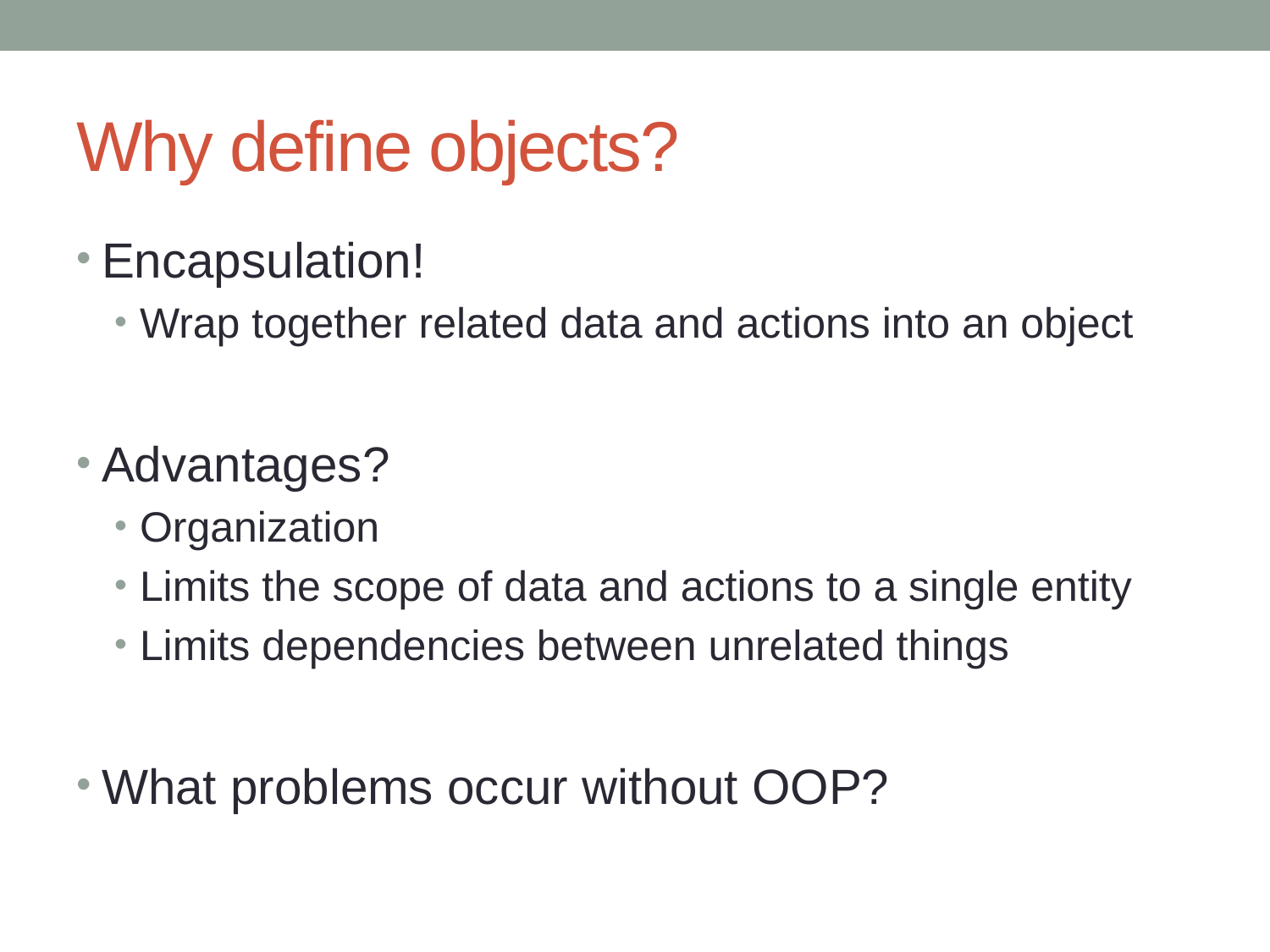

# Why define objects?
Encapsulation!
Wrap together related data and actions into an object

Advantages?
Organization
Limits the scope of data and actions to a single entity
Limits dependencies between unrelated things

What problems occur without OOP?